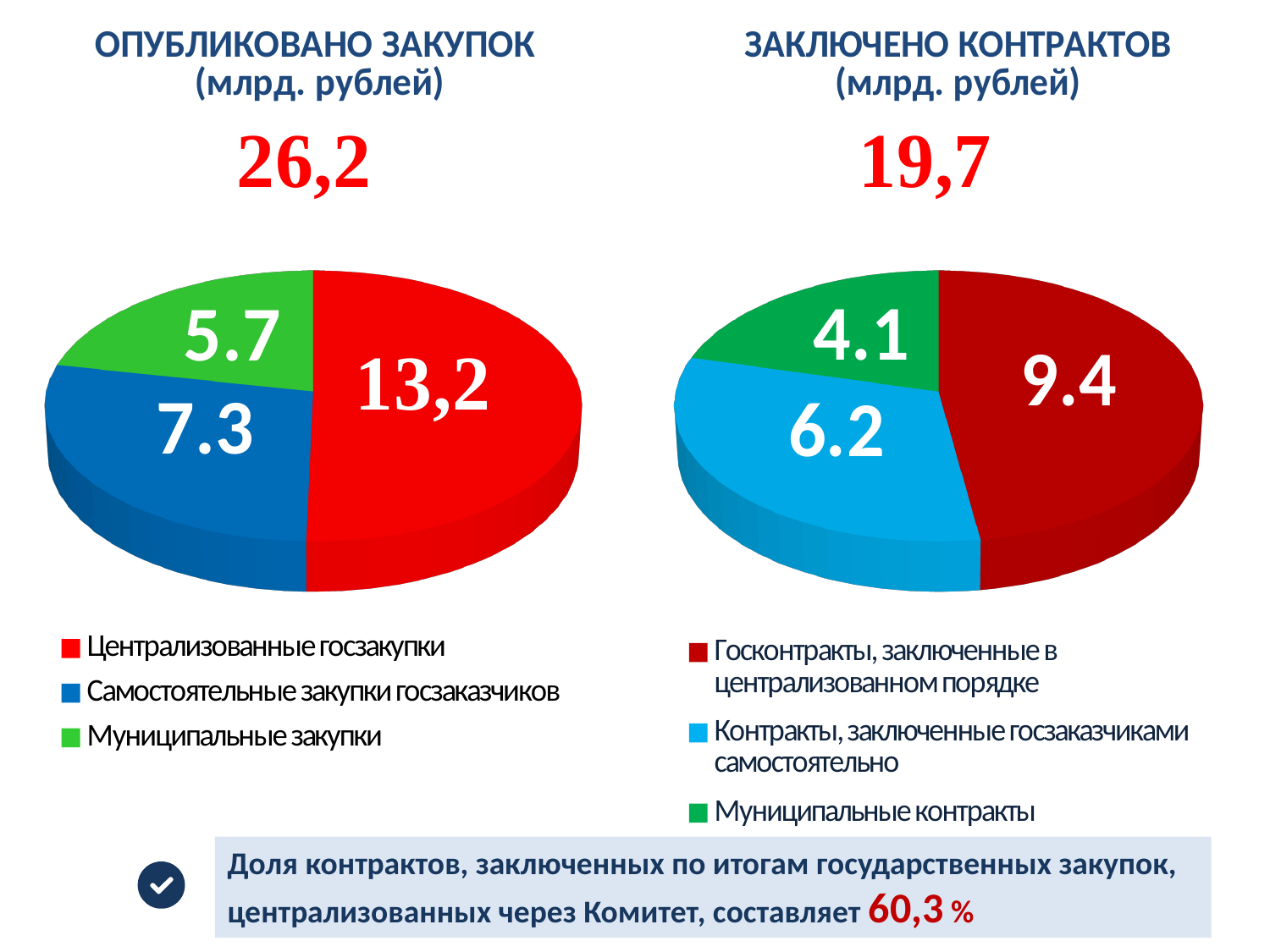

[unsupported chart]

[unsupported chart]

Доля контрактов, заключенных по итогам государственных закупок, централизованных через Комитет, составляет 60,3 %